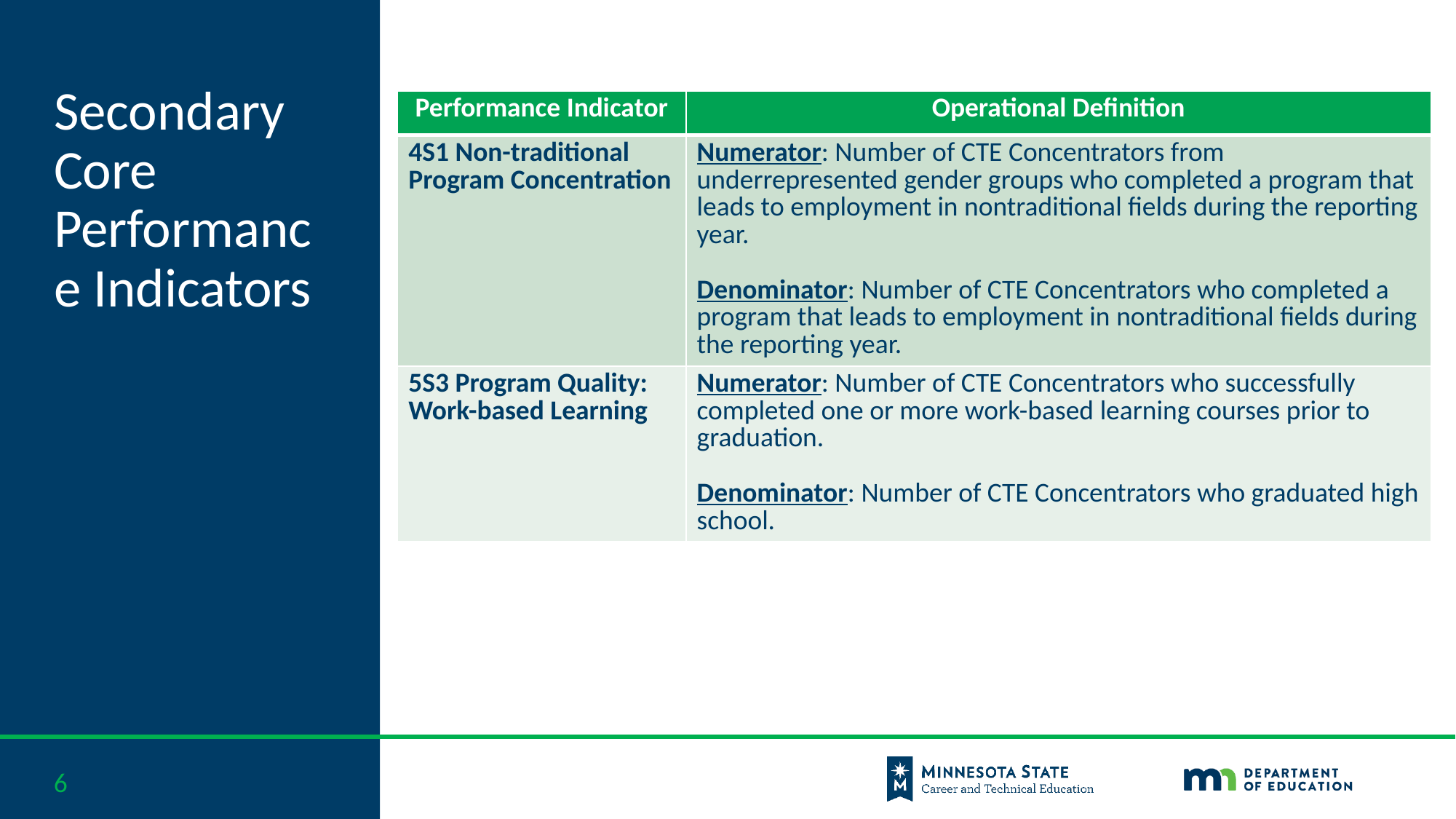

# Secondary Core Performance Indicators
| Performance Indicator | Operational Definition |
| --- | --- |
| 4S1 Non-traditional Program Concentration | Numerator: Number of CTE Concentrators from underrepresented gender groups who completed a program that leads to employment in nontraditional fields during the reporting year.   Denominator: Number of CTE Concentrators who completed a program that leads to employment in nontraditional fields during the reporting year. |
| 5S3 Program Quality: Work-based Learning | Numerator: Number of CTE Concentrators who successfully completed one or more work-based learning courses prior to graduation.   Denominator: Number of CTE Concentrators who graduated high school. |
6